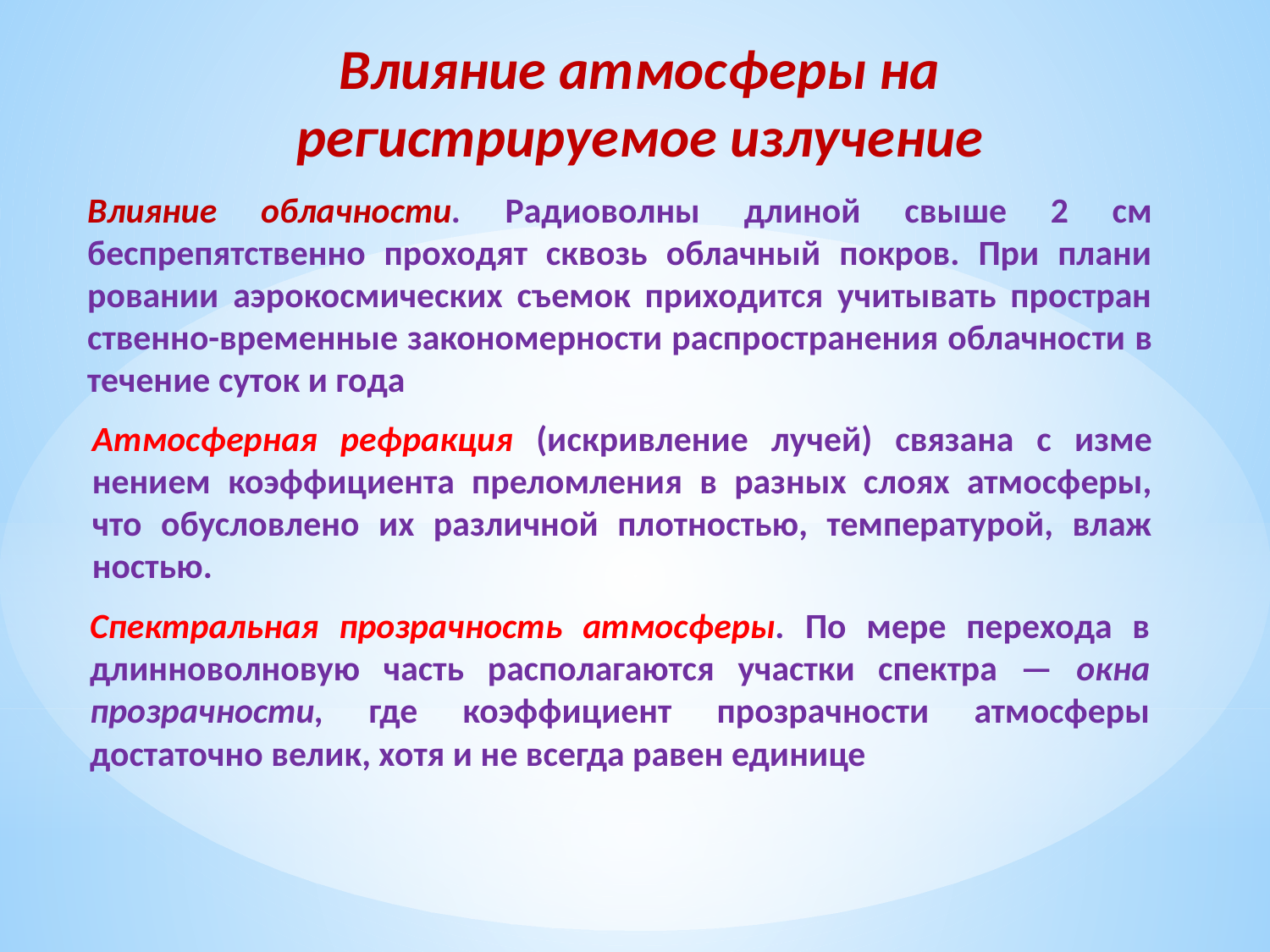

# Влияние атмосферы на регистрируемое излучение
Влияние облачности. Радиоволны длиной свыше 2 см беспрепятственно проходят сквозь облачный покров. При плани­ровании аэрокосмических съемок приходится учитывать простран­ственно-временные закономерности распространения облачнос­ти в течение суток и года
Атмосферная рефракция (искривление лучей) связана с изме­нением коэффициента преломления в разных слоях атмосферы, что обусловлено их различной плотностью, температурой, влаж­ностью.
Спектральная прозрачность атмосферы. По мере перехода в длинноволновую часть располагаются участки спектра — окна прозрачности, где коэффициент прозрач­ности атмосферы достаточно велик, хотя и не всегда равен еди­нице